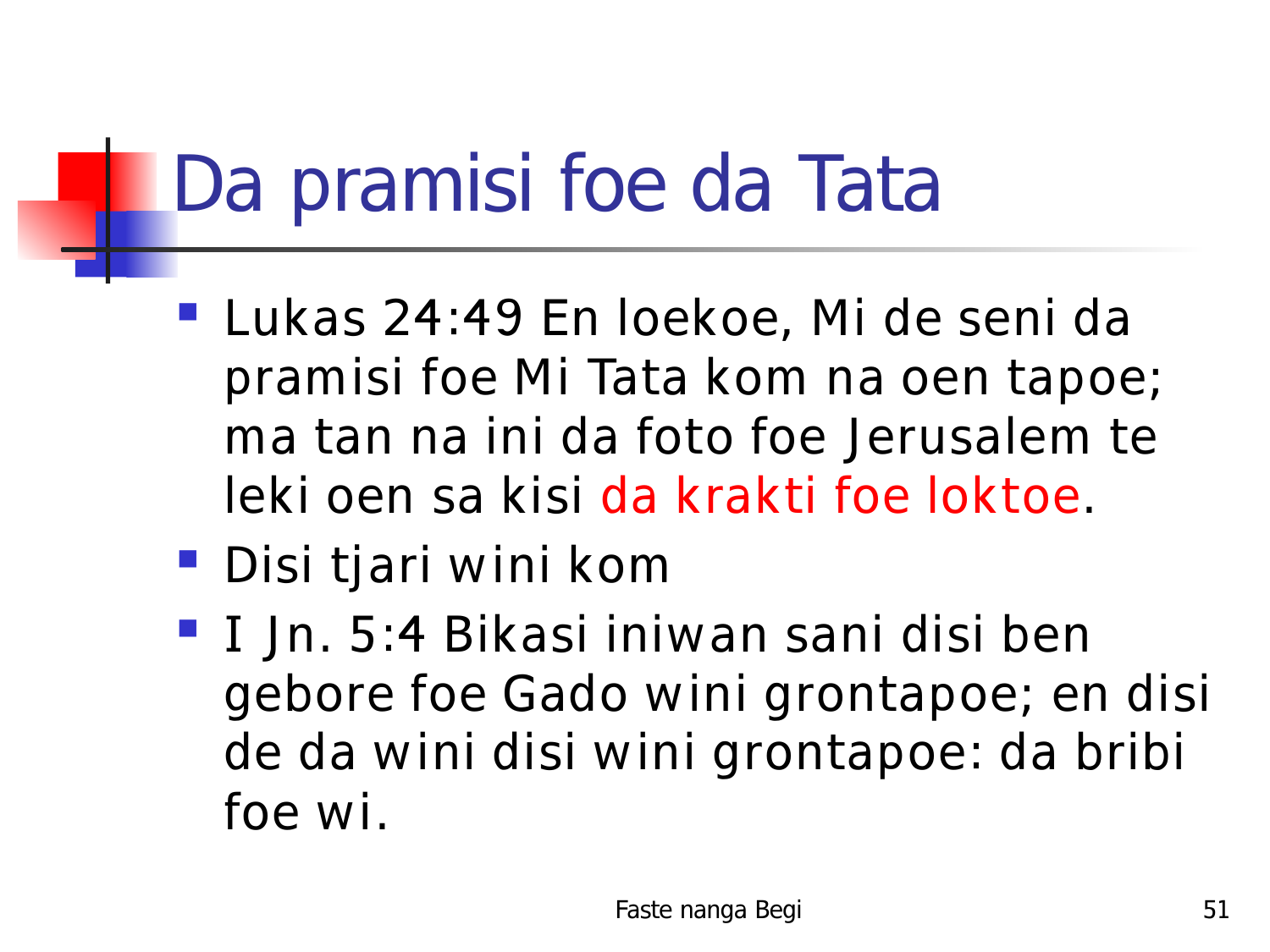

# Da pramisi foe da Tata
Lukas 24:49 En loekoe, Mi de seni da pramisi foe Mi Tata kom na oen tapoe; ma tan na ini da foto foe Jerusalem te leki oen sa kisi da krakti foe loktoe.
Disi tjari wini kom
I Jn. 5:4 Bikasi iniwan sani disi ben gebore foe Gado wini grontapoe; en disi de da wini disi wini grontapoe: da bribi foe wi.
Faste nanga Begi
51